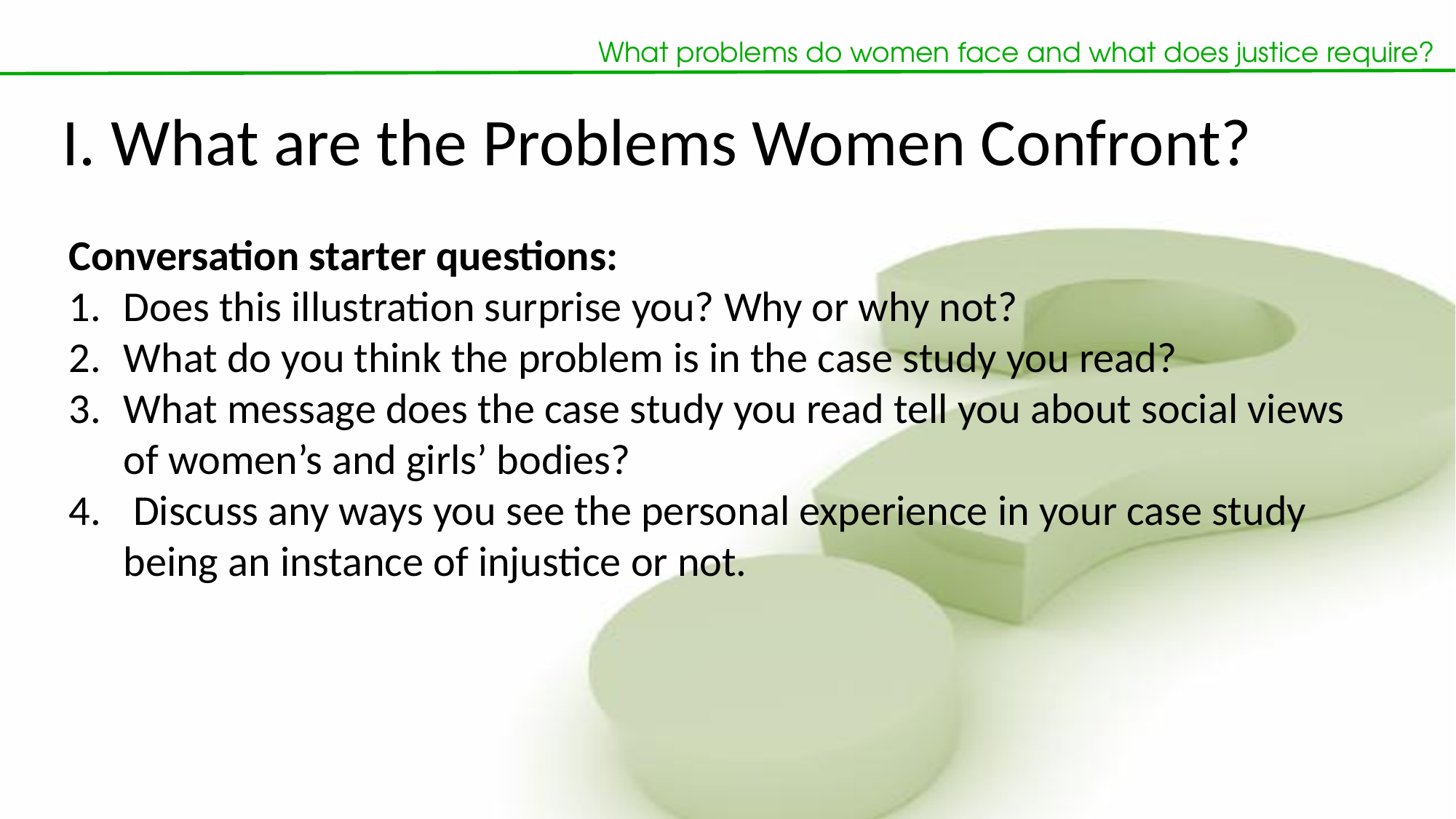

What problems do women face and what does justice require?
I. What are the Problems Women Confront?
Conversation starter questions:
Does this illustration surprise you? Why or why not?
What do you think the problem is in the case study you read?
What message does the case study you read tell you about social views of women’s and girls’ bodies?
 Discuss any ways you see the personal experience in your case study being an instance of injustice or not.